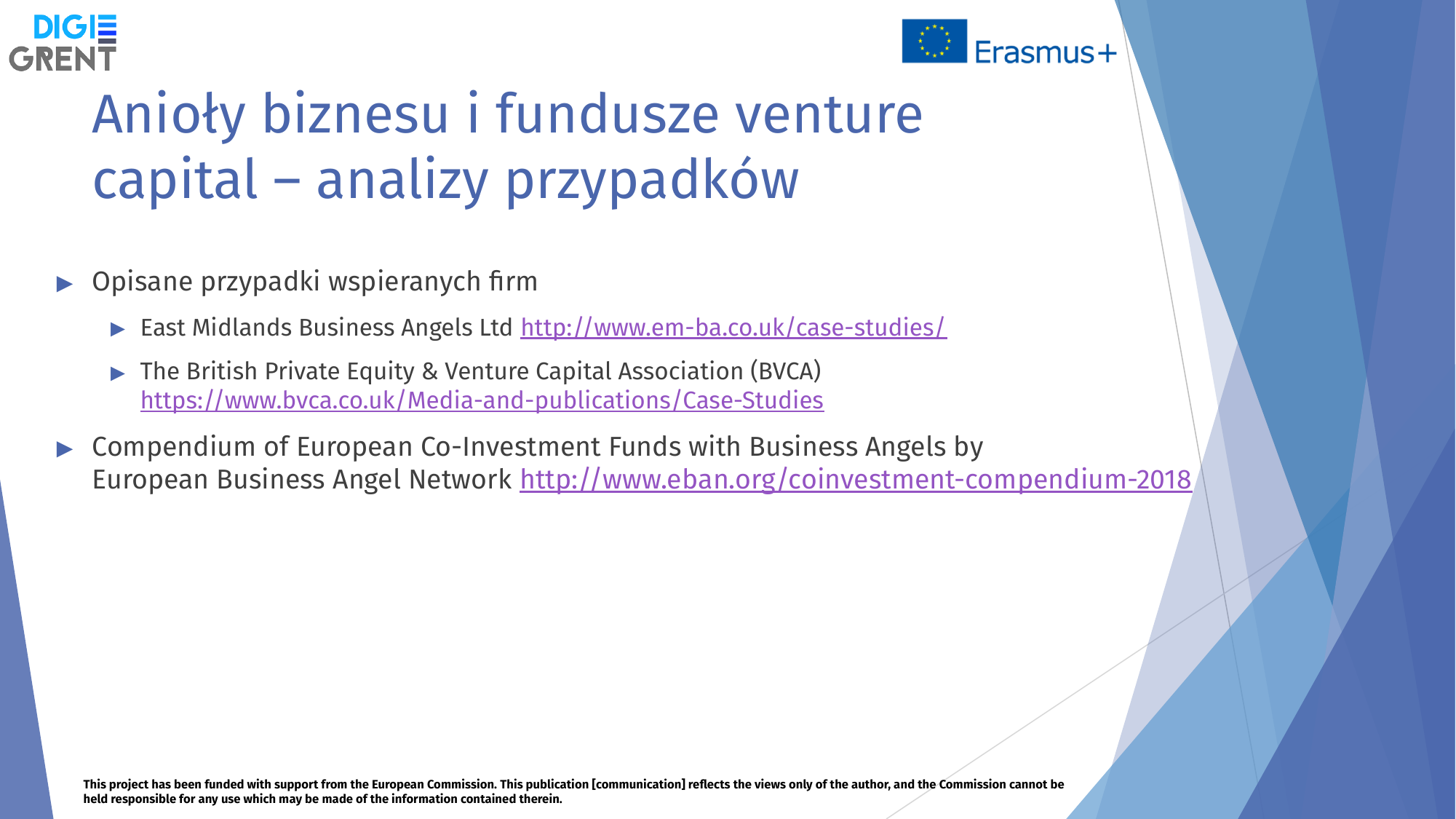

# Anioły biznesu i fundusze venture capital – analizy przypadków
Opisane przypadki wspieranych firm
East Midlands Business Angels Ltd http://www.em-ba.co.uk/case-studies/
The British Private Equity & Venture Capital Association (BVCA) https://www.bvca.co.uk/Media-and-publications/Case-Studies
Compendium of European Co-Investment Funds with Business Angels by European Business Angel Network http://www.eban.org/coinvestment-compendium-2018